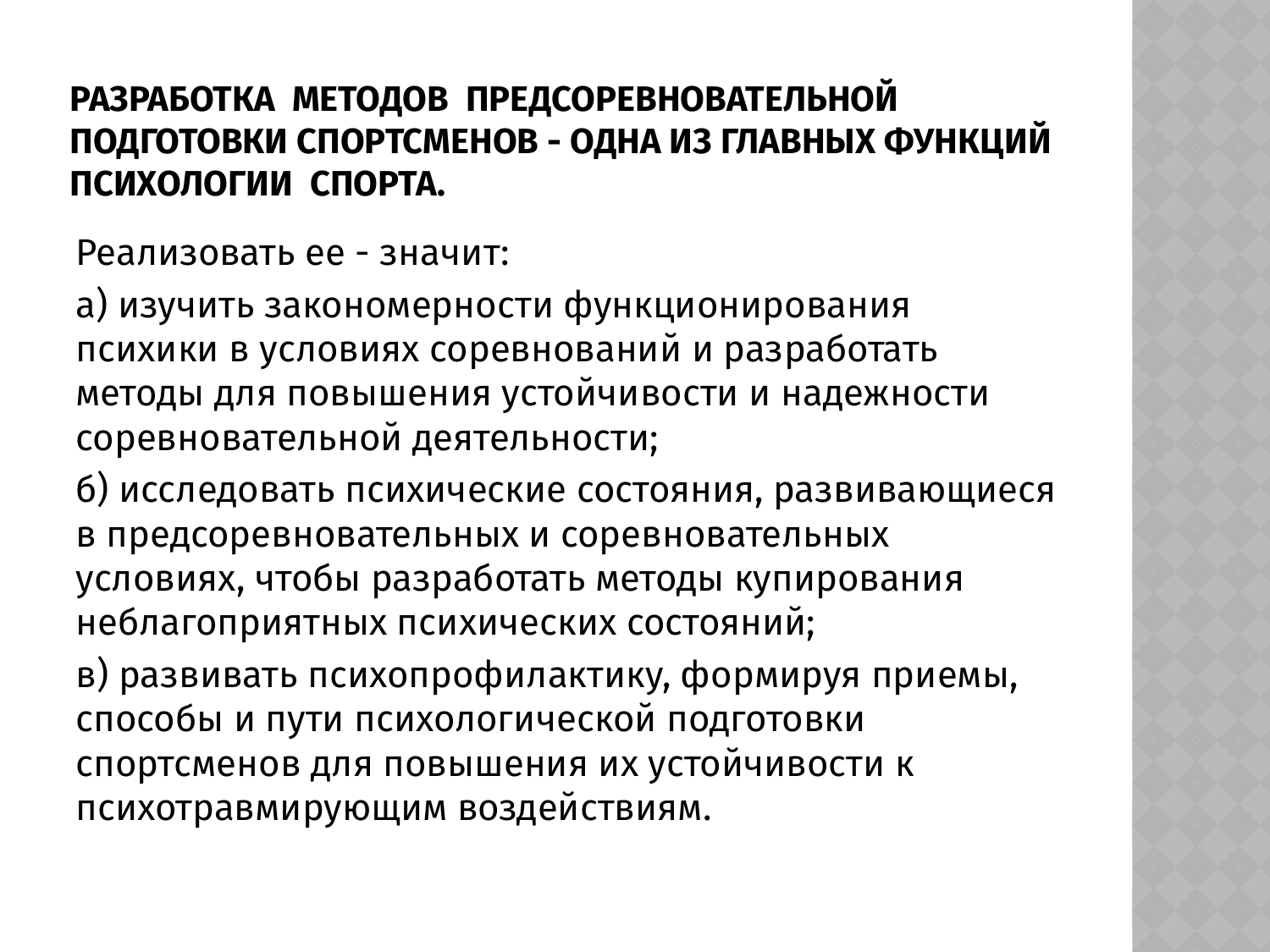

# Разработка  методов  предсоревновательной подготовки спортсменов - одна из главных функций  психологии  спорта.
Реализовать ее - значит:
а) изучить закономерности функционирования психики в условиях соревнований и разработать методы для повышения устойчивости и надежности соревновательной деятельности;
б) исследовать психические состояния, развивающиеся в предсоревновательных и соревновательных условиях, чтобы разработать методы купирования неблагоприятных психических состояний;
в) развивать психопрофилактику, формируя приемы, способы и пути психологической подготовки спортсменов для повышения их устойчивости к психотравмирующим воздействиям.